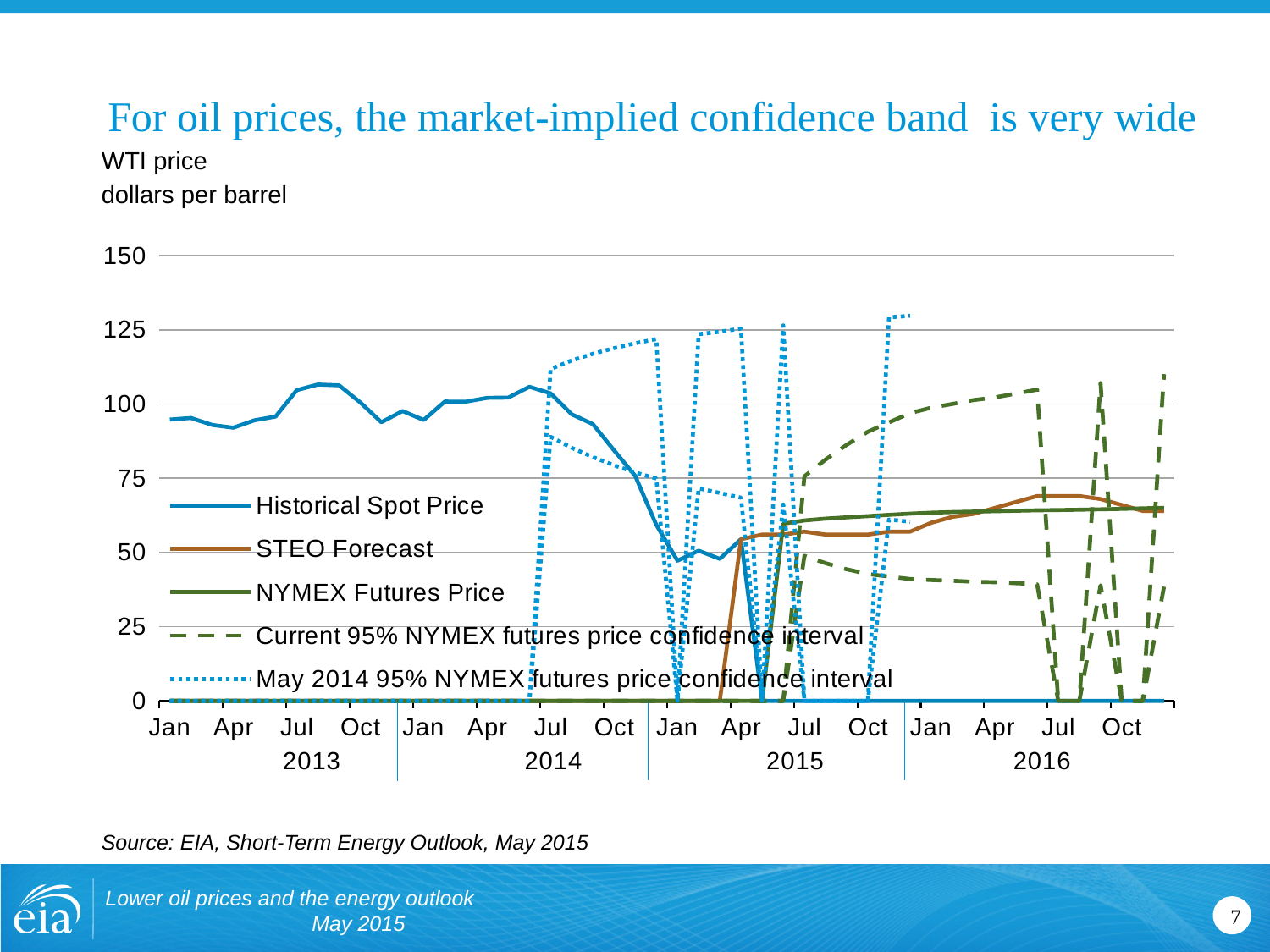

# For oil prices, the market-implied confidence band  is very wide
WTI price
dollars per barrel

[unsupported chart]

Source: EIA, Short-Term Energy Outlook, May 2015
Lower oil prices and the energy outlook                                                  May 2015
 7